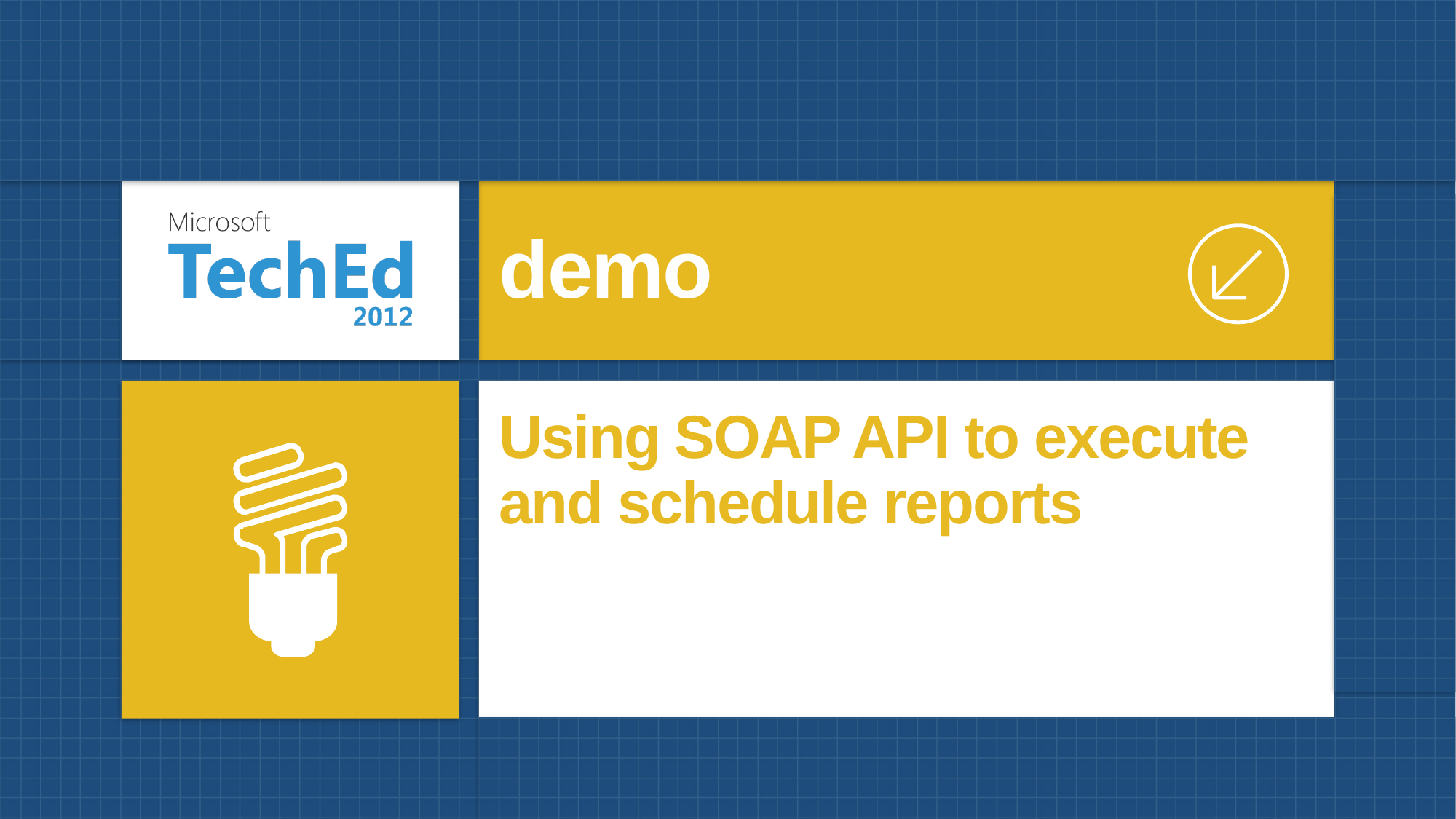

demo
# Using SOAP API to execute and schedule reports